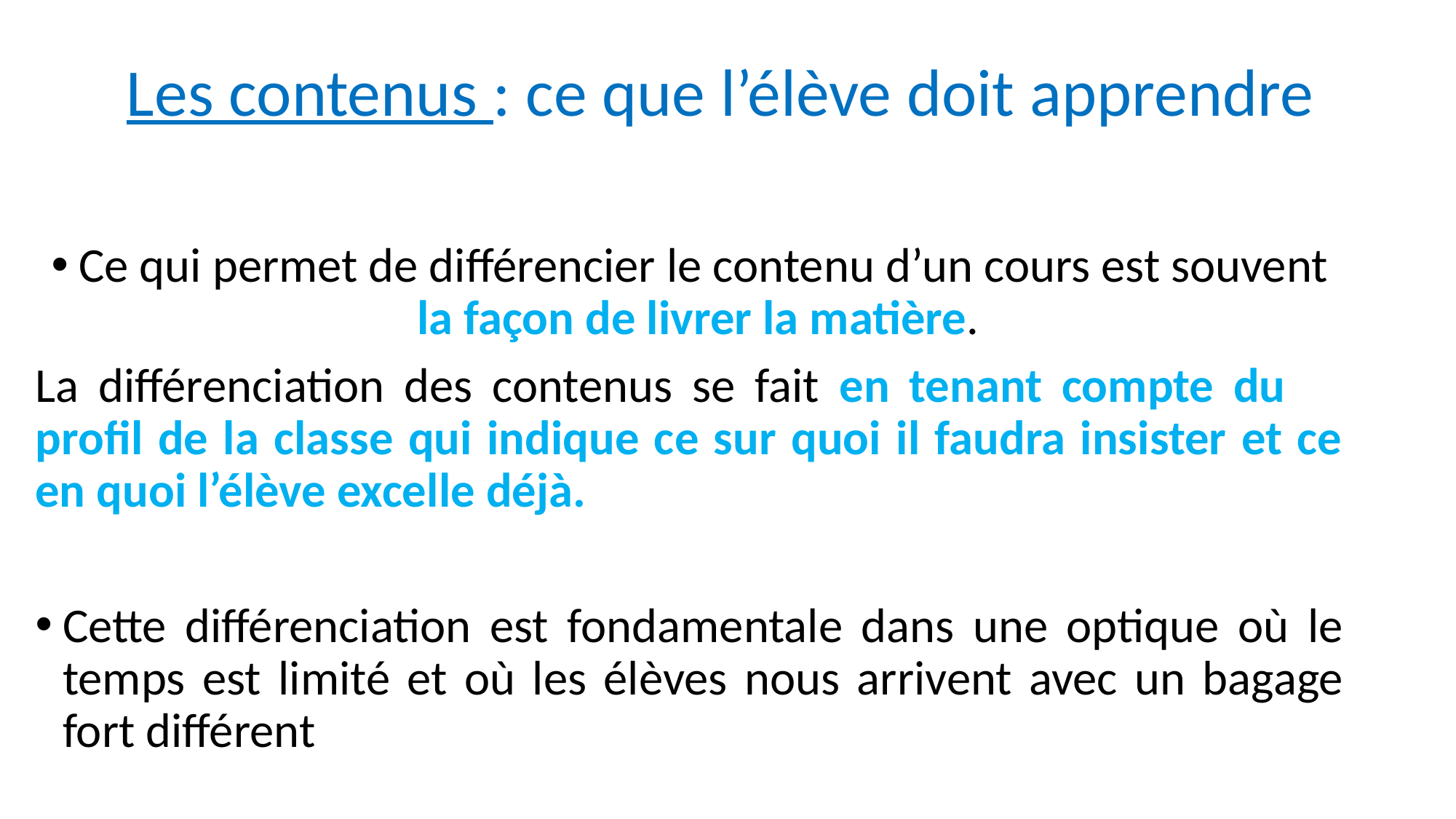

# Les contenus : ce que l’élève doit apprendre

Ce qui permet de différencier le contenu d’un cours est souvent la façon de livrer la matière.
La différenciation des contenus se fait en tenant compte du    profil de la classe qui indique ce sur quoi il faudra insister et ce en quoi l’élève excelle déjà.

Cette différenciation est fondamentale dans une optique où le temps est limité et où les élèves nous arrivent avec un bagage fort différent